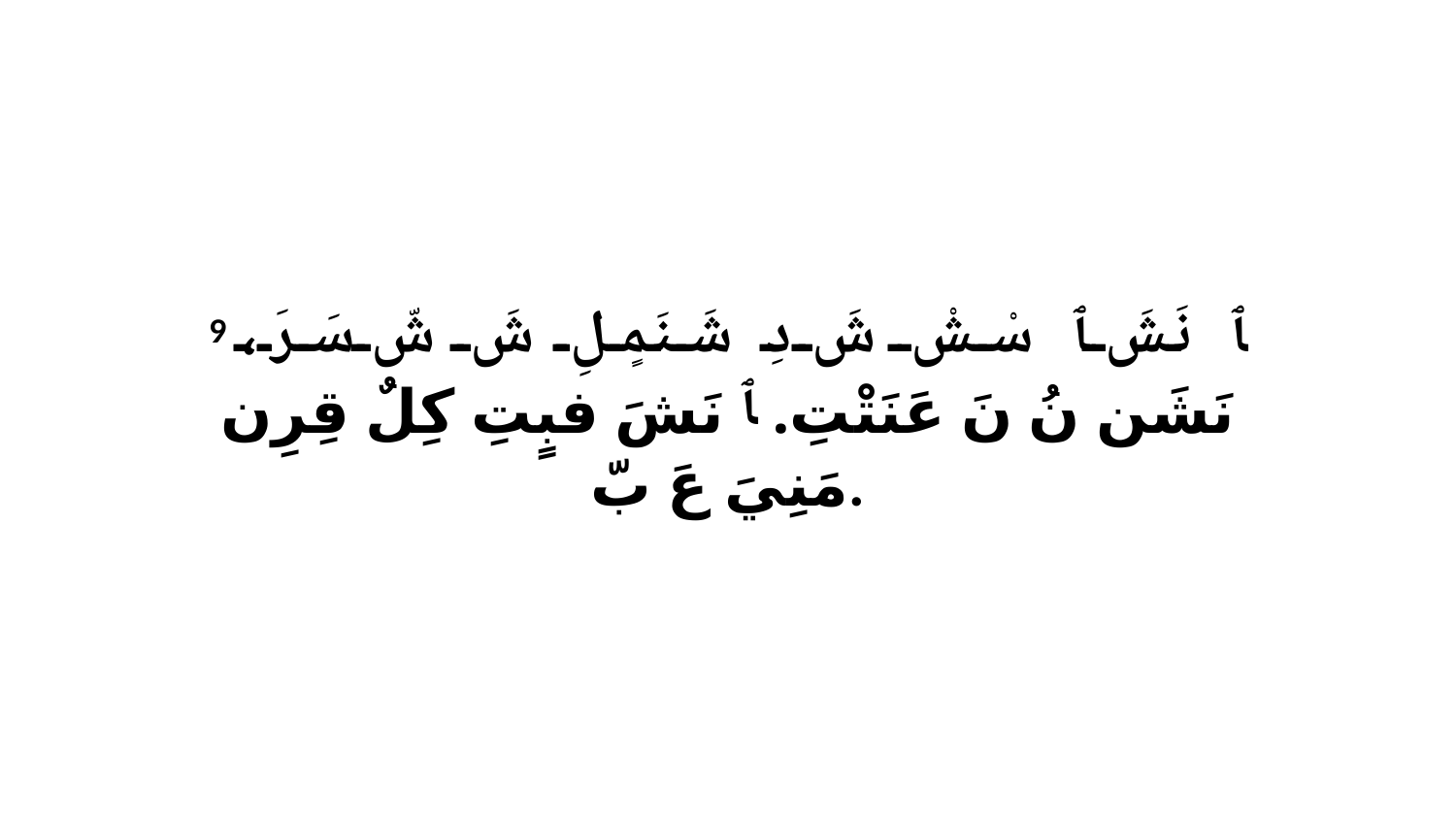

9 ﭑ نَشَ ﭑ سْشْ شَ دِ شَنَمٍلِ شَ شّ سَرَ، نَشَن نُ نَ عَنَتْتِ. ﭑ نَشَ فبٍتِ كِلٌ قِرِن مَنِيَ عَ بّ.